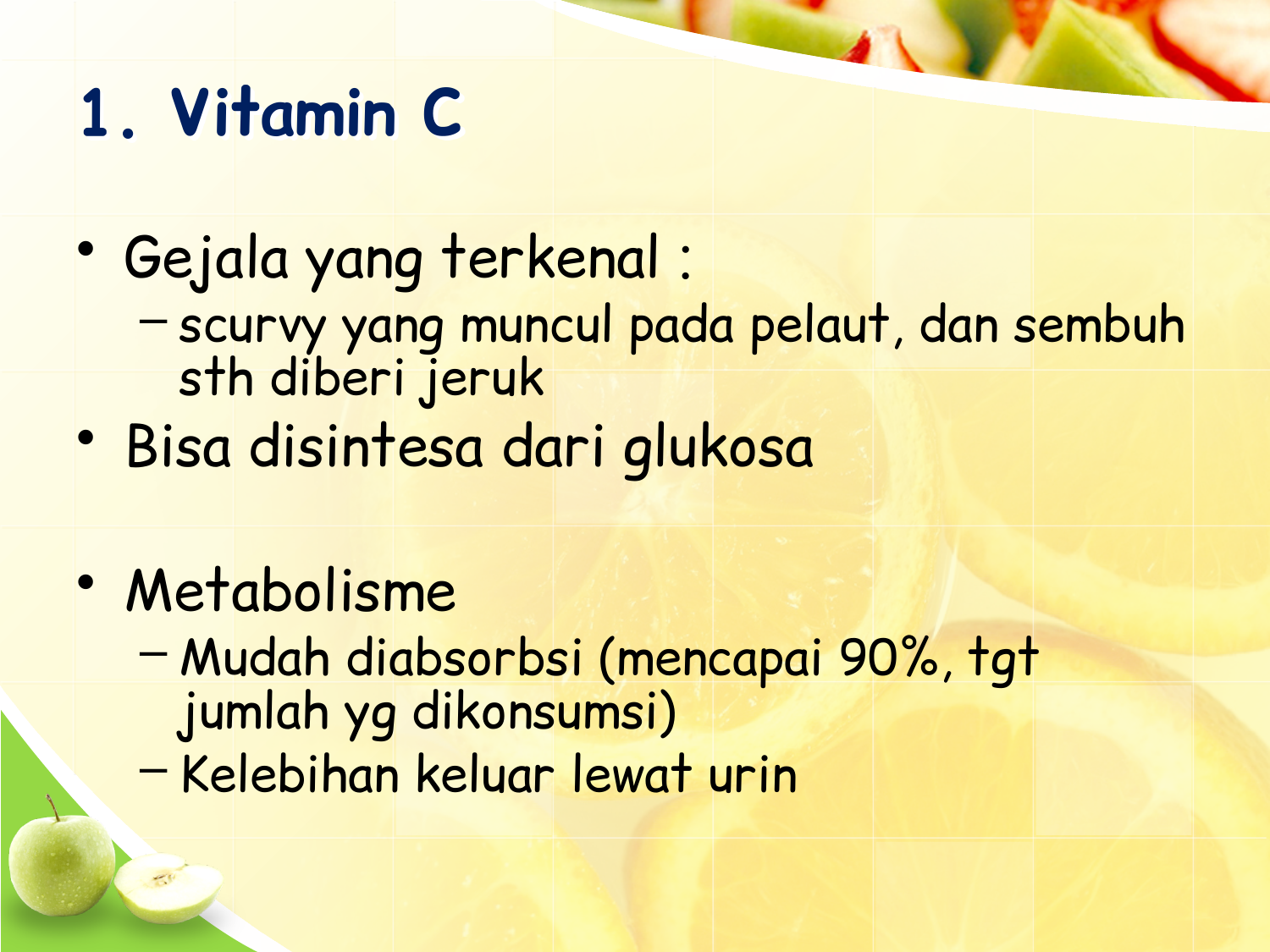

# 1. Vitamin C
Gejala yang terkenal :
scurvy yang muncul pada pelaut, dan sembuh sth diberi jeruk
Bisa disintesa dari glukosa

Metabolisme
Mudah diabsorbsi (mencapai 90%, tgt jumlah yg dikonsumsi)
Kelebihan keluar lewat urin